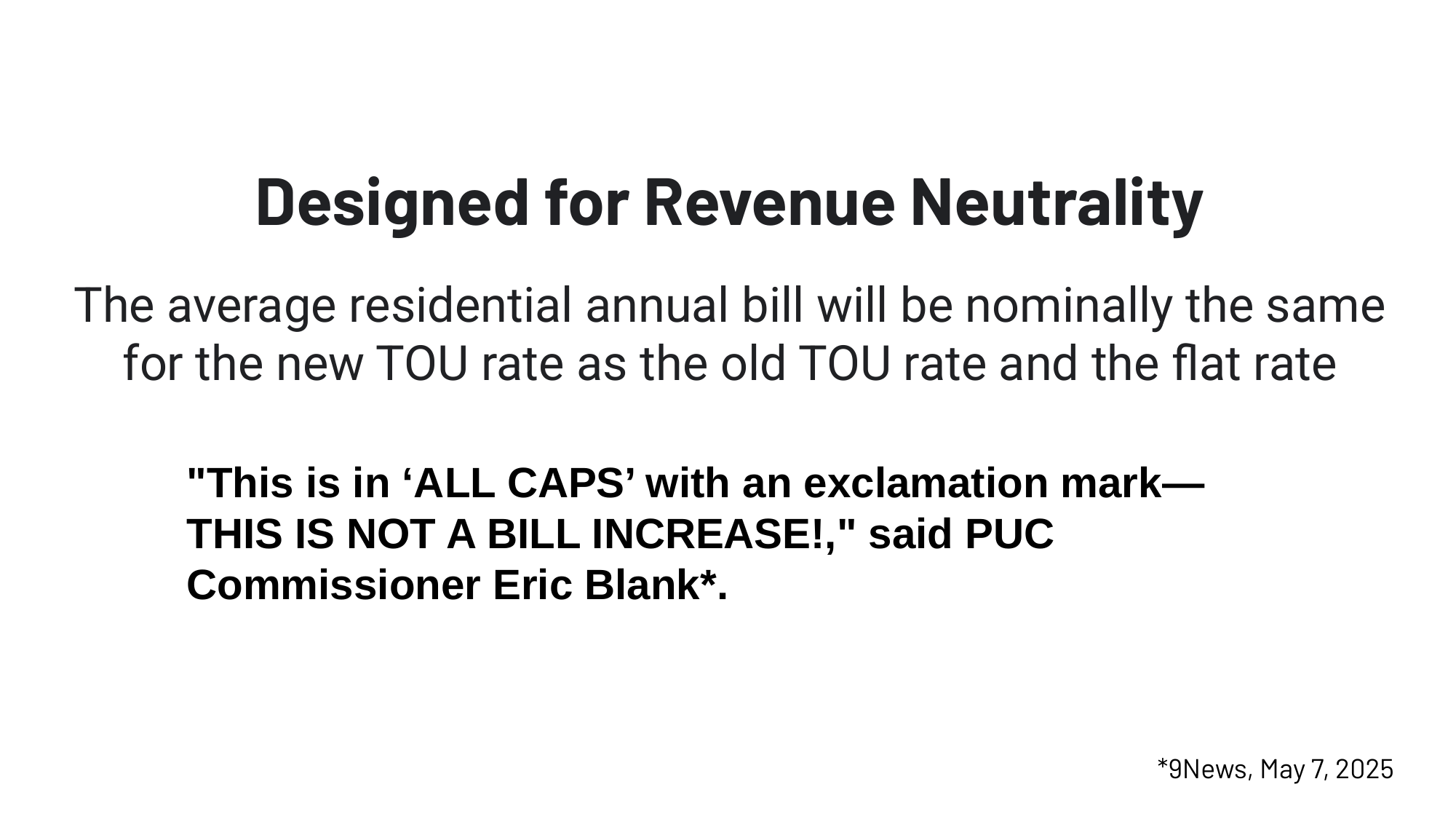

Designed for Revenue Neutrality

The average residential annual bill will be nominally the same for the new TOU rate as the old TOU rate and the flat rate
"This is in ‘ALL CAPS’ with an exclamation mark—THIS IS NOT A BILL INCREASE!," said PUC Commissioner Eric Blank*.
*9News, May 7, 2025